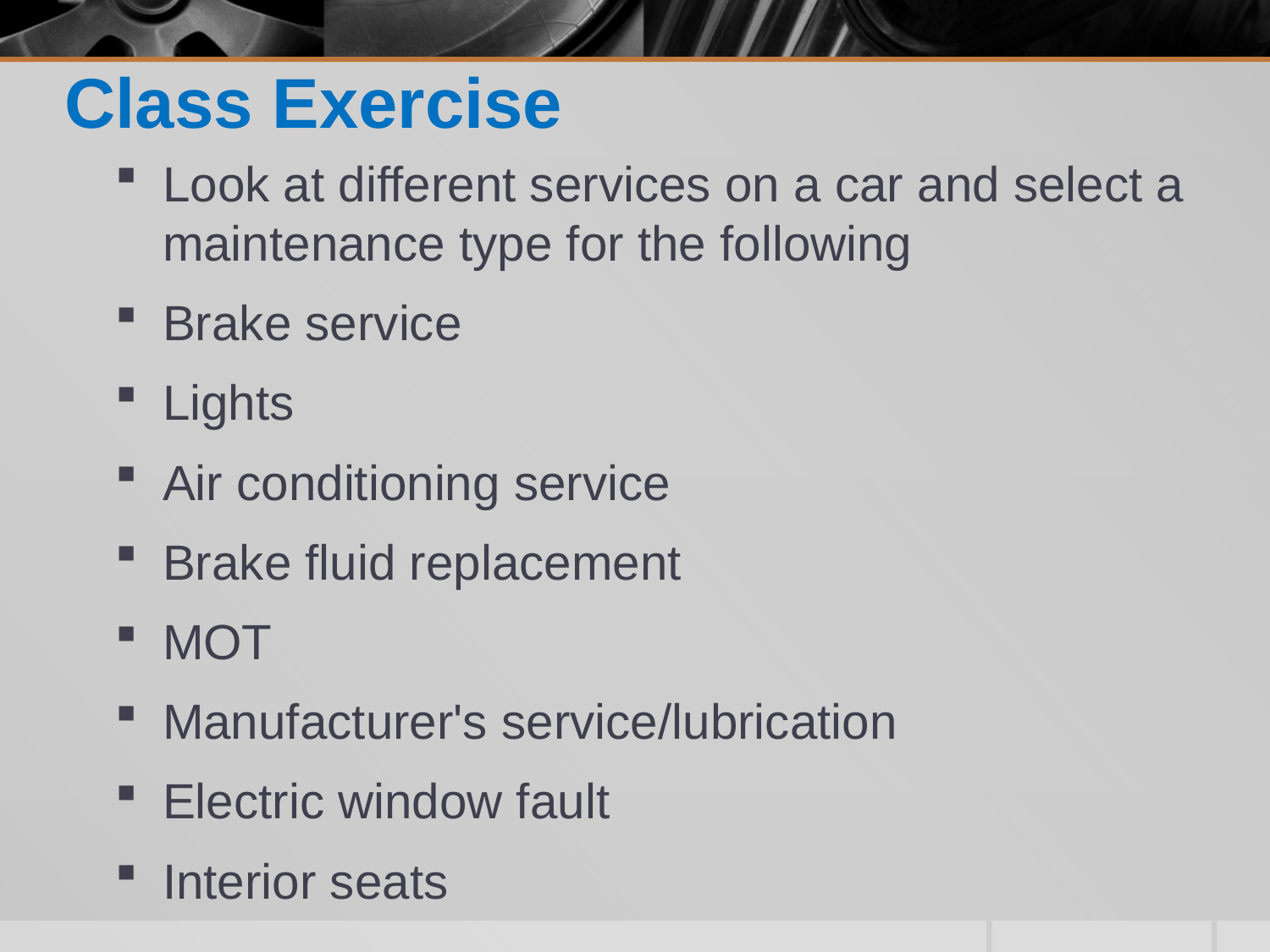

# Class Exercise
Look at different services on a car and select a maintenance type for the following
Brake service
Lights
Air conditioning service
Brake fluid replacement
MOT
Manufacturer's service/lubrication
Electric window fault
Interior seats